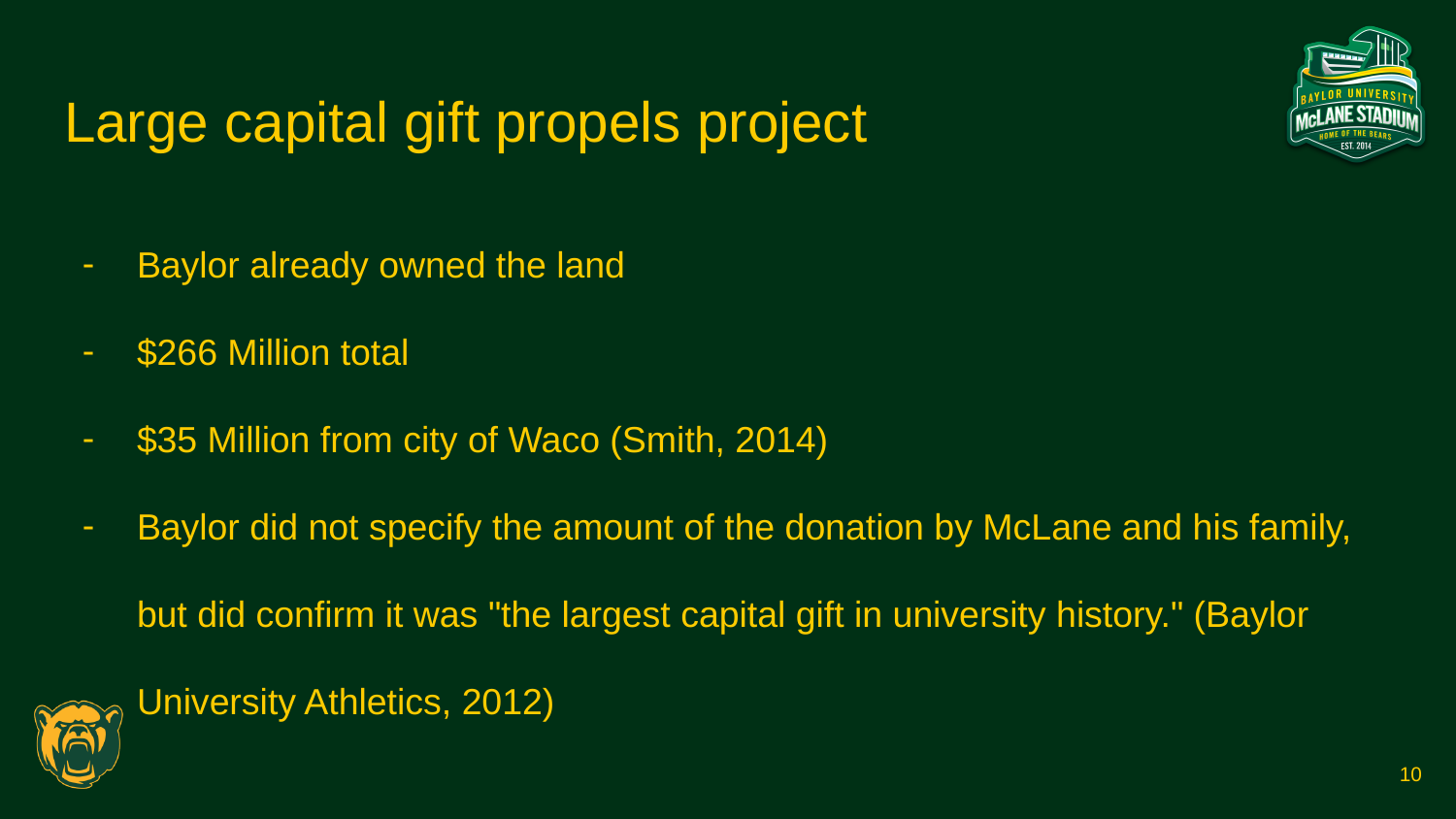

# Large capital gift propels project
Baylor already owned the land
$266 Million total
$35 Million from city of Waco (Smith, 2014)
Baylor did not specify the amount of the donation by McLane and his family, but did confirm it was "the largest capital gift in university history." (Baylor University Athletics, 2012)
10